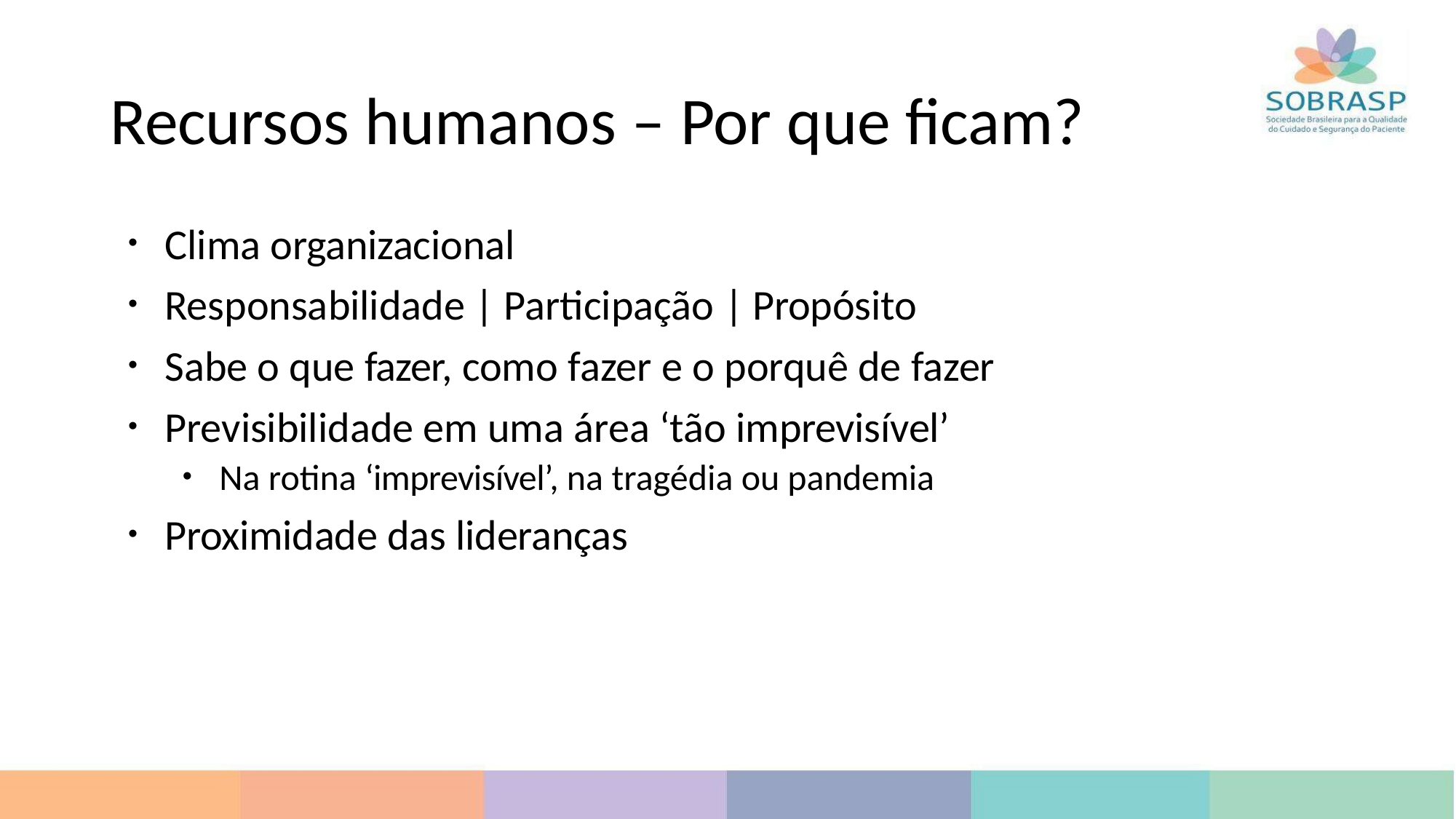

# Recursos humanos – Por que ficam?
Clima organizacional
Responsabilidade | Participação | Propósito
Sabe o que fazer, como fazer e o porquê de fazer
Previsibilidade em uma área ‘tão imprevisível’
Na rotina ‘imprevisível’, na tragédia ou pandemia
Proximidade das lideranças